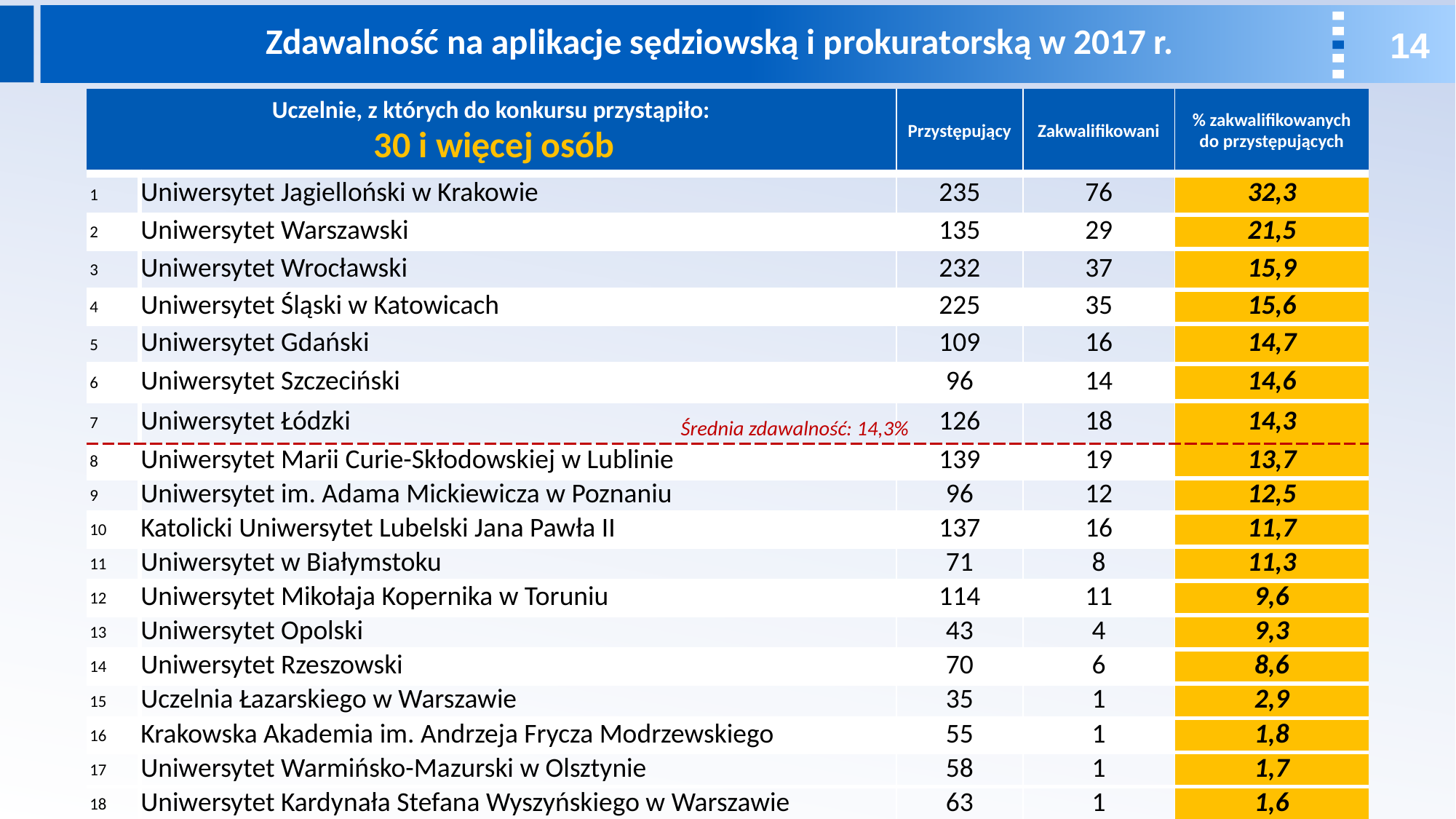

Zdawalność na aplikacje sędziowską i prokuratorską w 2017 r.
| Uczelnie, z których do konkursu przystąpiło: 30 i więcej osób |  | Przystępujący | Zakwalifikowani | % zakwalifikowanych do przystępujących |
| --- | --- | --- | --- | --- |
| 1 | Uniwersytet Jagielloński w Krakowie | 235 | 76 | 32,3 |
| 2 | Uniwersytet Warszawski | 135 | 29 | 21,5 |
| 3 | Uniwersytet Wrocławski | 232 | 37 | 15,9 |
| 4 | Uniwersytet Śląski w Katowicach | 225 | 35 | 15,6 |
| 5 | Uniwersytet Gdański | 109 | 16 | 14,7 |
| 6 | Uniwersytet Szczeciński | 96 | 14 | 14,6 |
| 7 | Uniwersytet Łódzki | 126 | 18 | 14,3 |
| 8 | Uniwersytet Marii Curie-Skłodowskiej w Lublinie | 139 | 19 | 13,7 |
| 9 | Uniwersytet im. Adama Mickiewicza w Poznaniu | 96 | 12 | 12,5 |
| 10 | Katolicki Uniwersytet Lubelski Jana Pawła II | 137 | 16 | 11,7 |
| 11 | Uniwersytet w Białymstoku | 71 | 8 | 11,3 |
| 12 | Uniwersytet Mikołaja Kopernika w Toruniu | 114 | 11 | 9,6 |
| 13 | Uniwersytet Opolski | 43 | 4 | 9,3 |
| 14 | Uniwersytet Rzeszowski | 70 | 6 | 8,6 |
| 15 | Uczelnia Łazarskiego w Warszawie | 35 | 1 | 2,9 |
| 16 | Krakowska Akademia im. Andrzeja Frycza Modrzewskiego | 55 | 1 | 1,8 |
| 17 | Uniwersytet Warmińsko-Mazurski w Olsztynie | 58 | 1 | 1,7 |
| 18 | Uniwersytet Kardynała Stefana Wyszyńskiego w Warszawie | 63 | 1 | 1,6 |
Średnia zdawalność: 14,3%